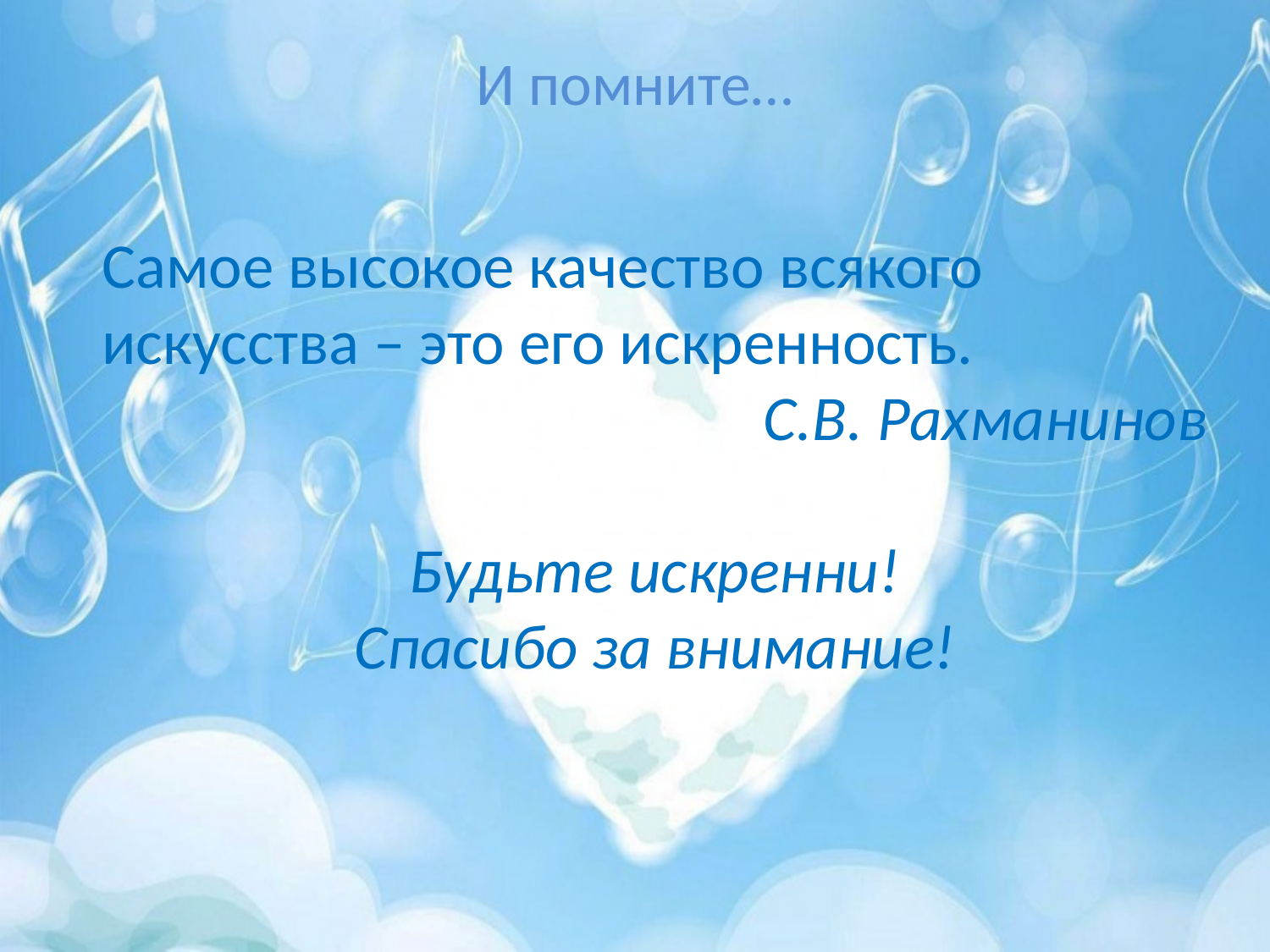

# И помните…
Самое высокое качество всякого искусства – это его искренность.
С.В. Рахманинов

Будьте искренни!
Спасибо за внимание!